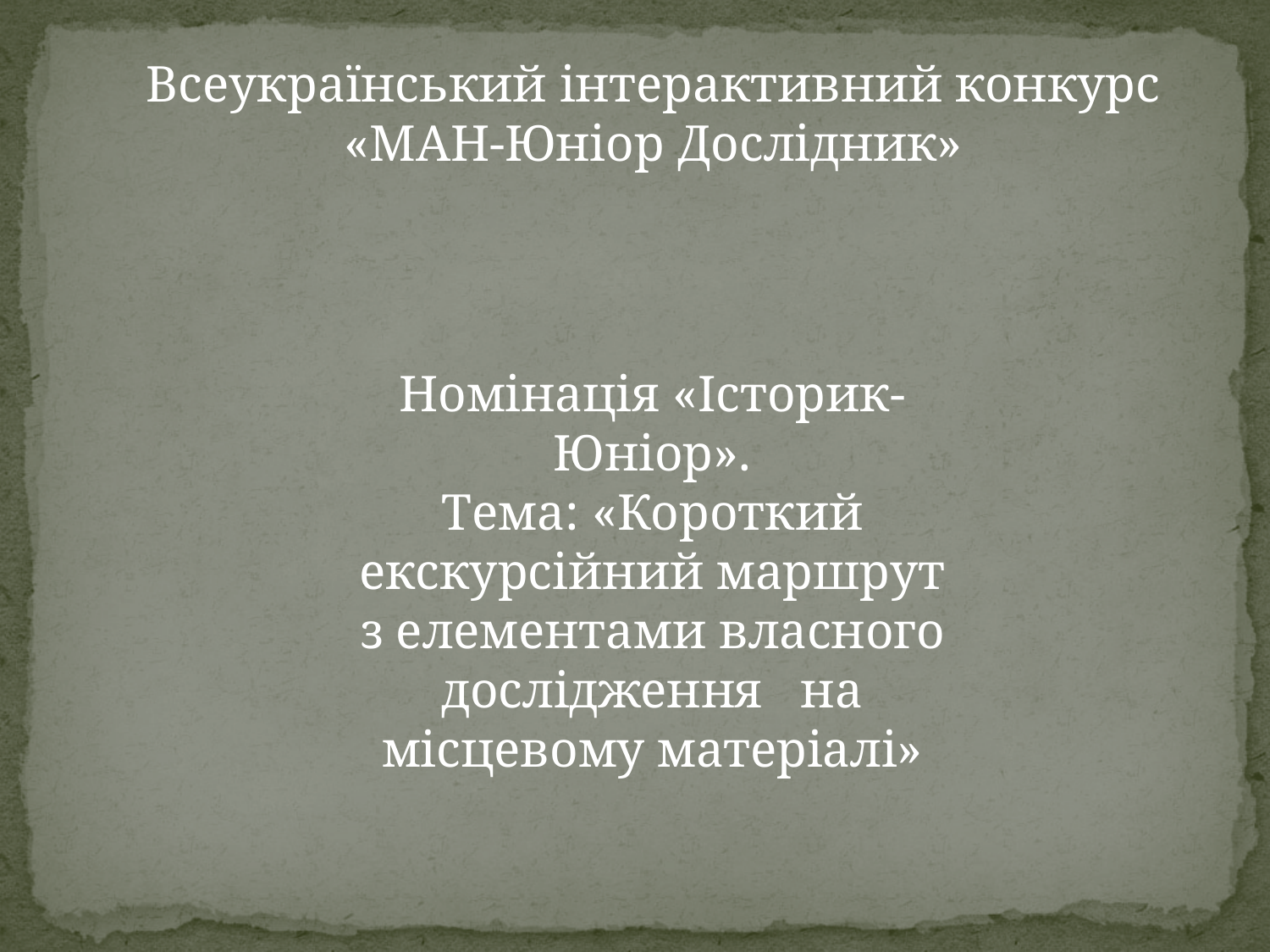

Всеукраїнський інтерактивний конкурс
«МАН-Юніор Дослідник»
Номінація «Історик-Юніор».
Тема: «Короткий екскурсійний маршрут з елементами власного дослідження   на місцевому матеріалі»